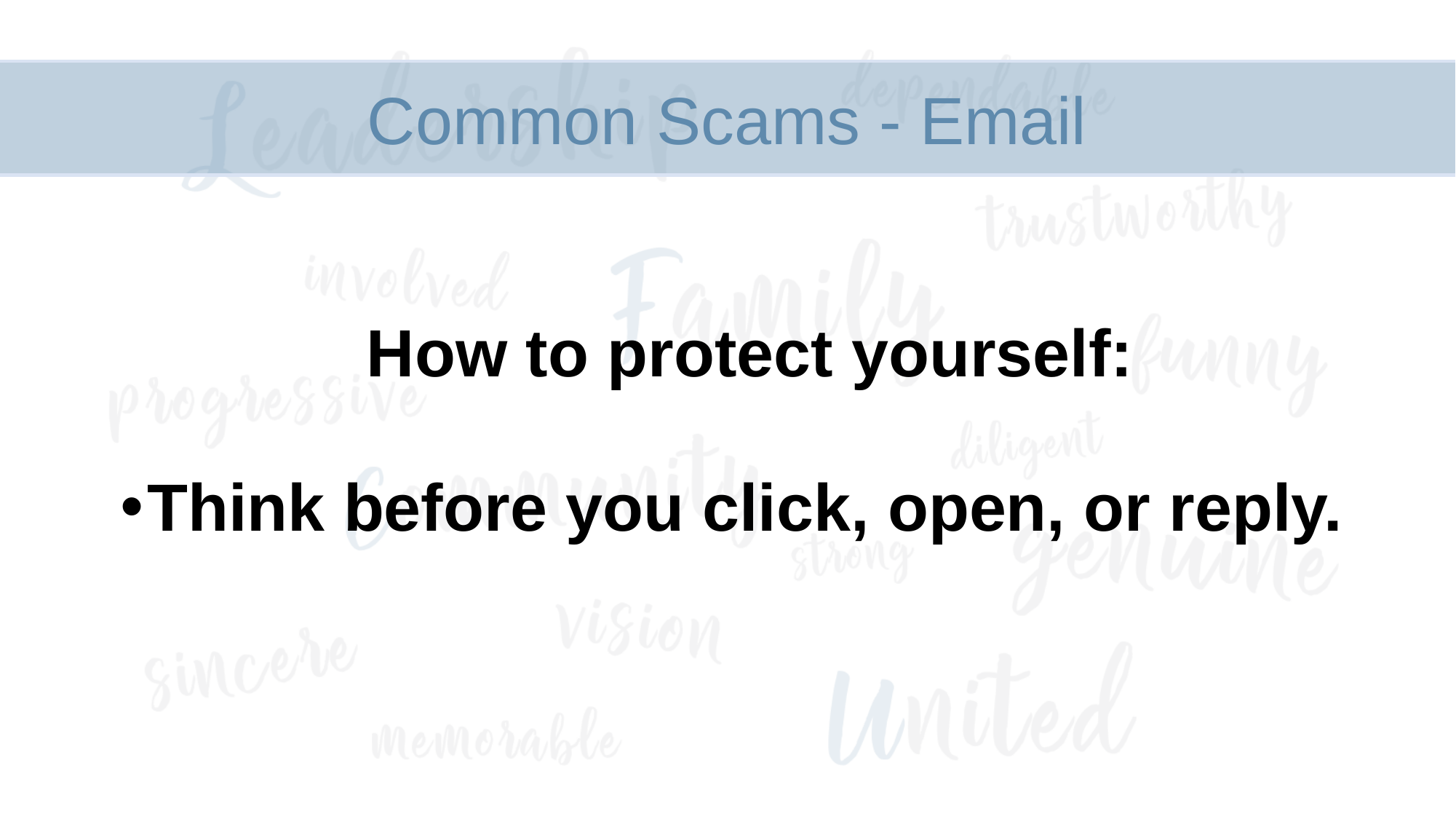

# Common Scams - Email

How to protect yourself:

Think before you click, open, or reply.